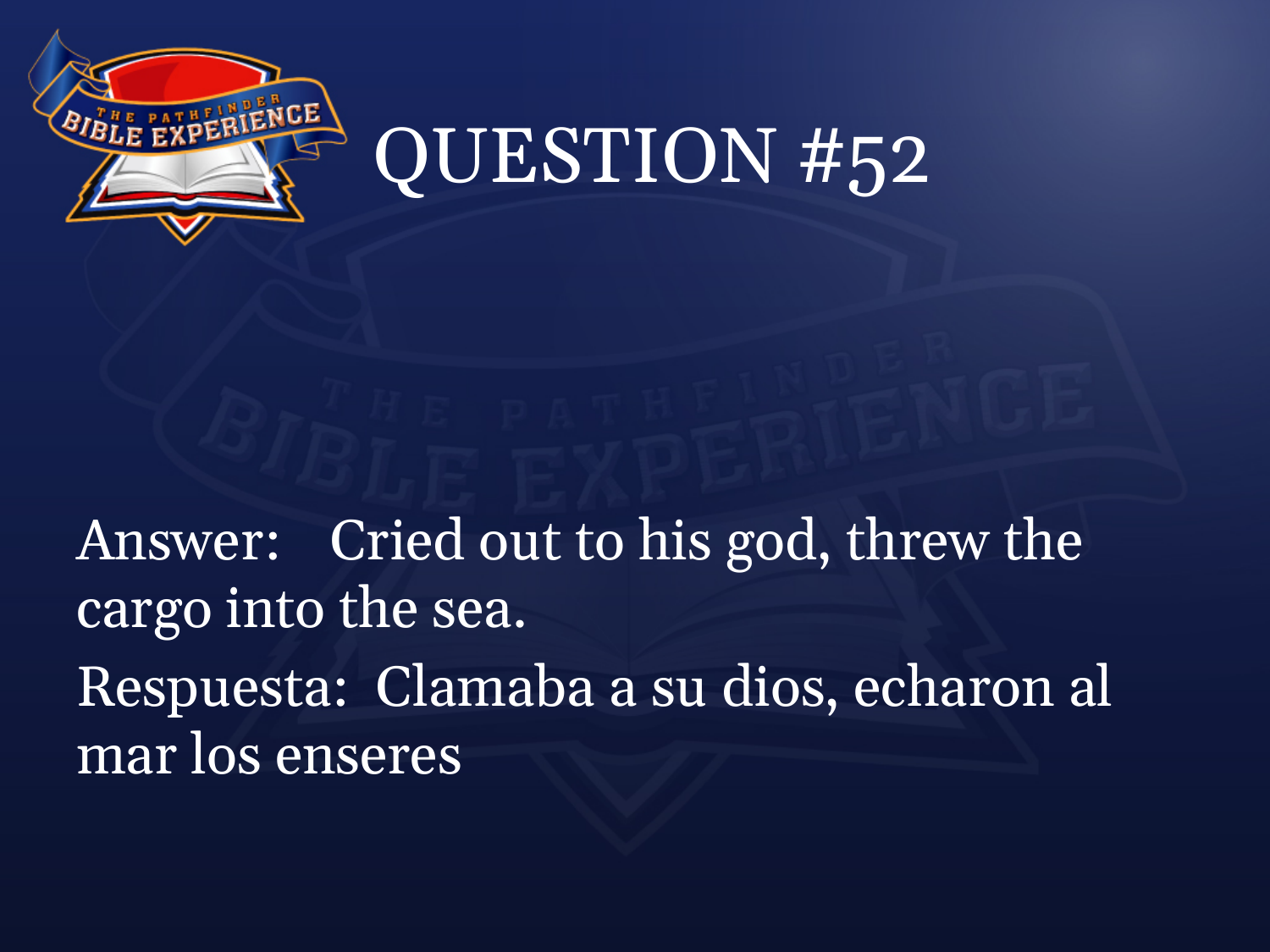

# QUESTION #52

Answer:	Cried out to his god, threw the cargo into the sea.
Respuesta:  Clamaba a su dios, echaron al mar los enseres